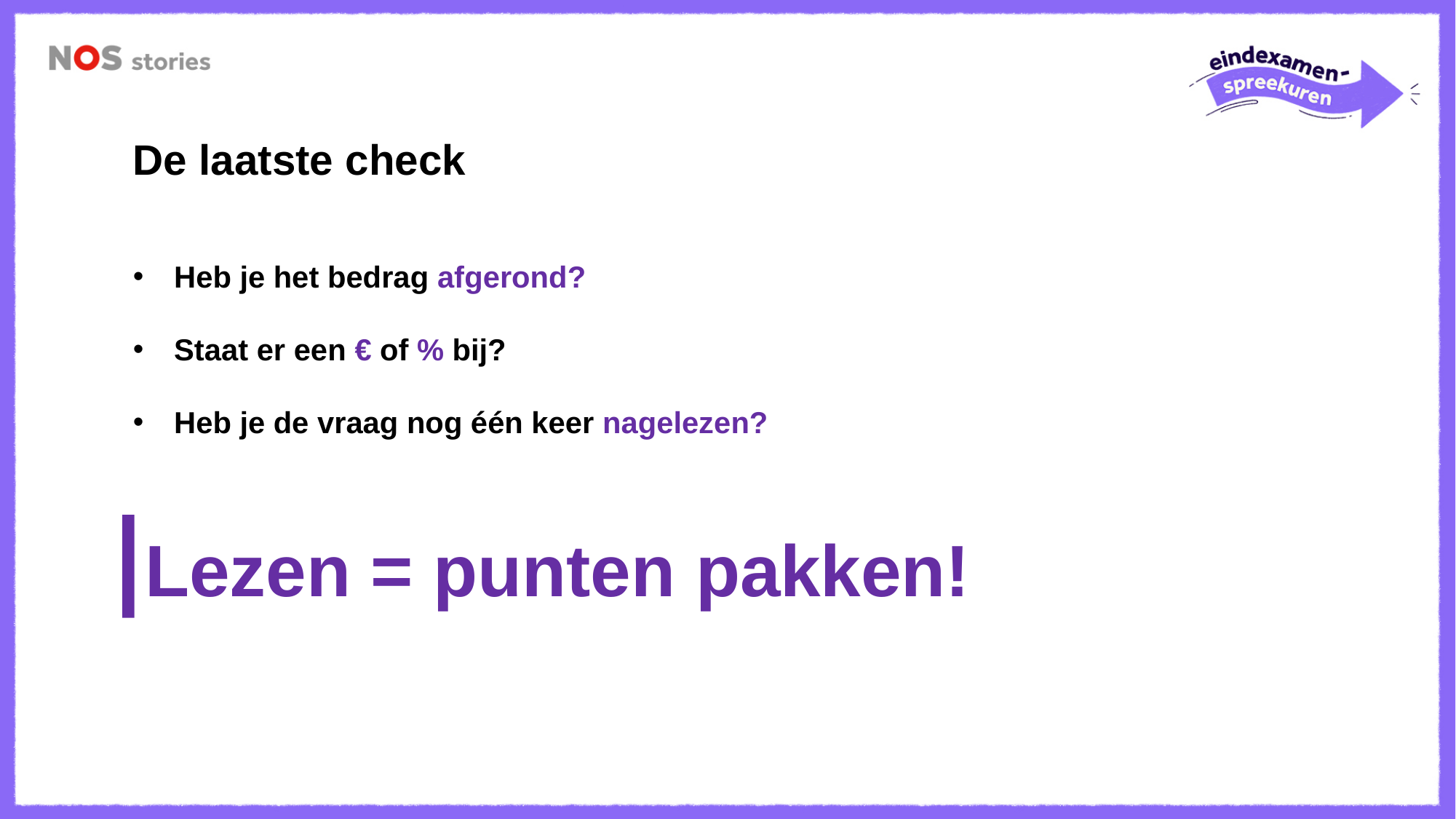

De laatste check
Heb je het bedrag afgerond?

Staat er een € of % bij?

Heb je de vraag nog één keer nagelezen?

Lezen = punten pakken!